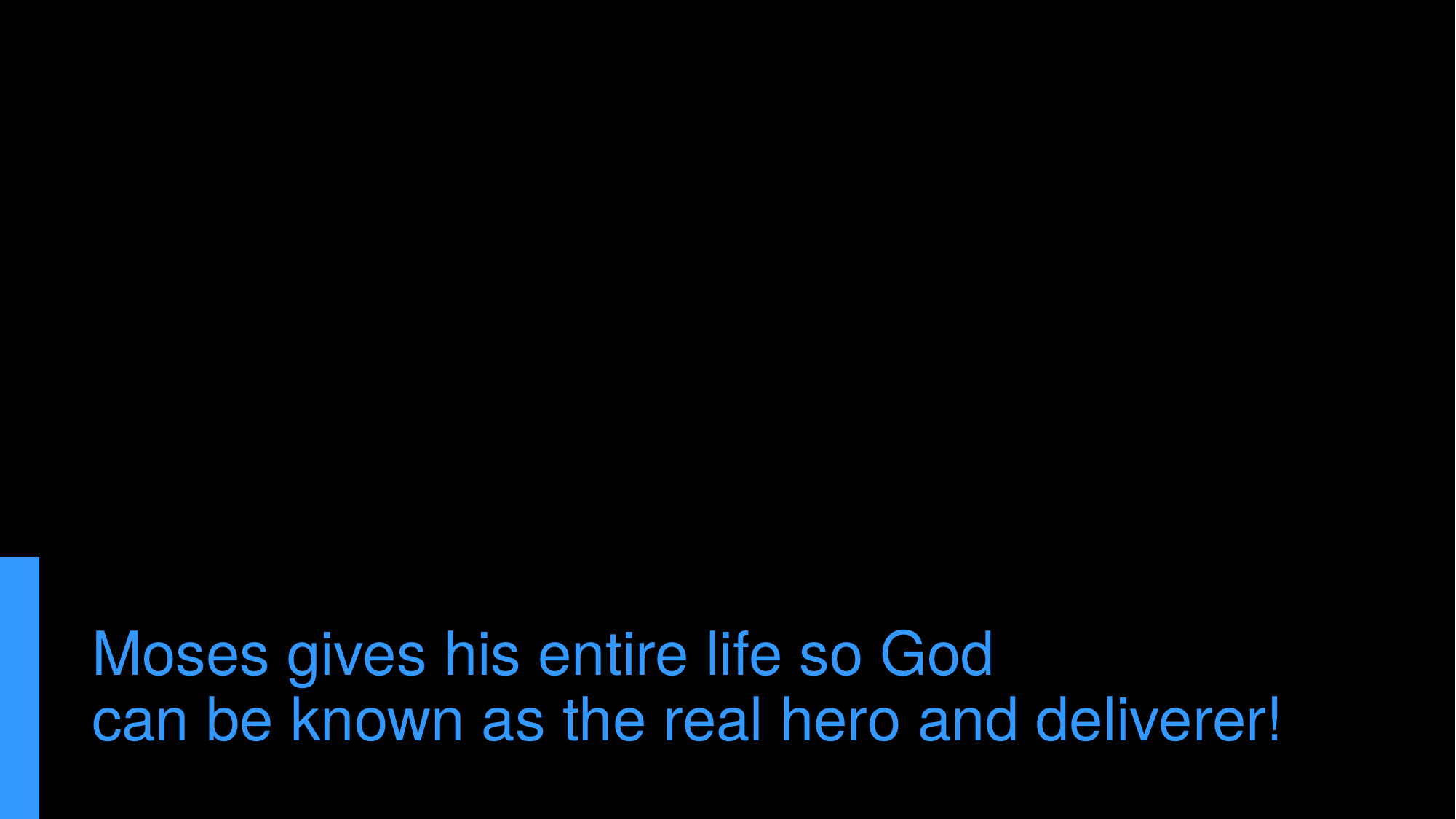

# Moses gives his entire life so God can be known as the real hero and deliverer!